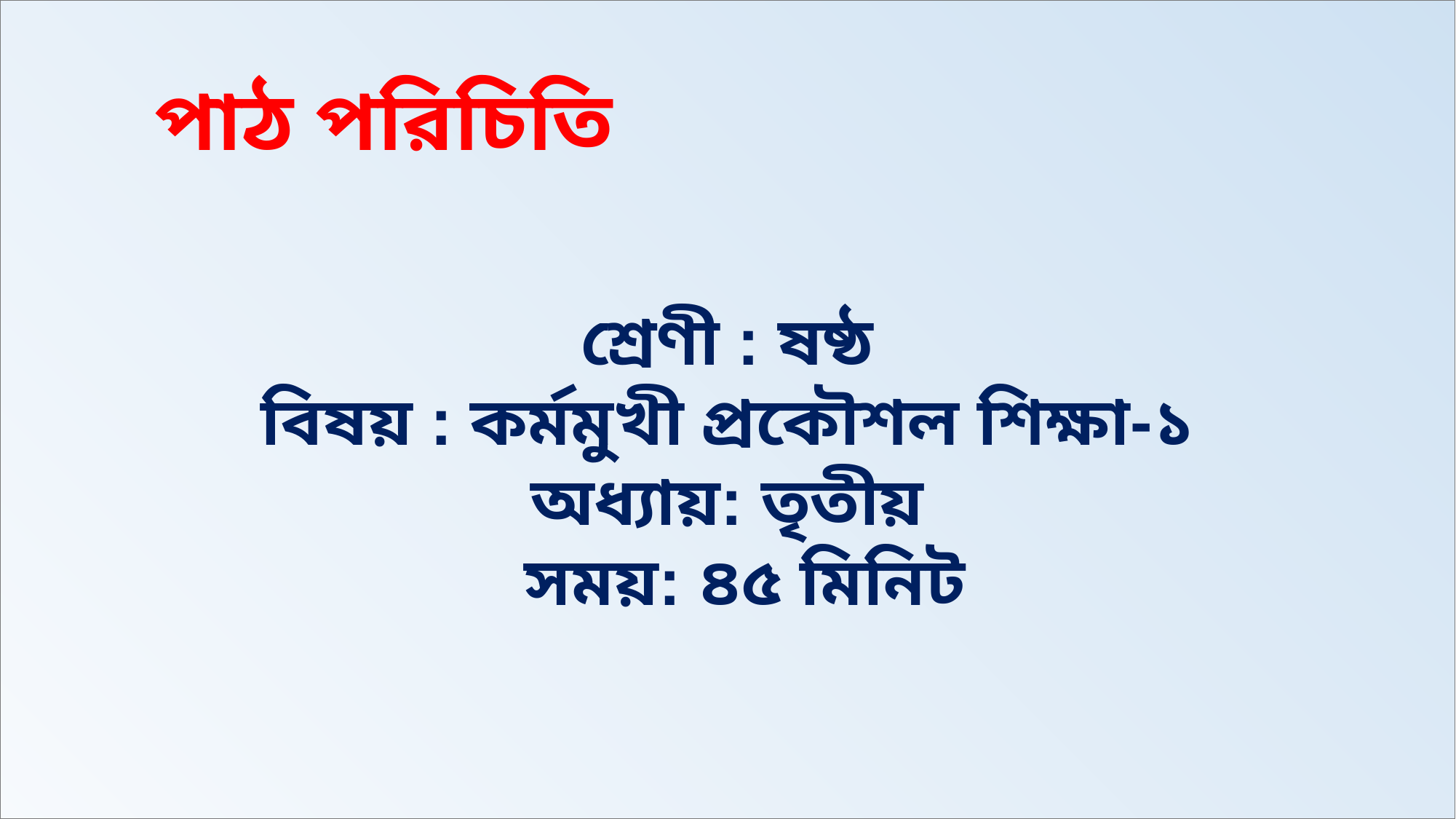

পাঠ পরিচিতি
শ্রেণী : ষষ্ঠ
বিষয় : কর্মমুখী প্রকৌশল শিক্ষা-১
অধ্যায়: তৃতীয়
  সময়: ৪৫ মিনিট